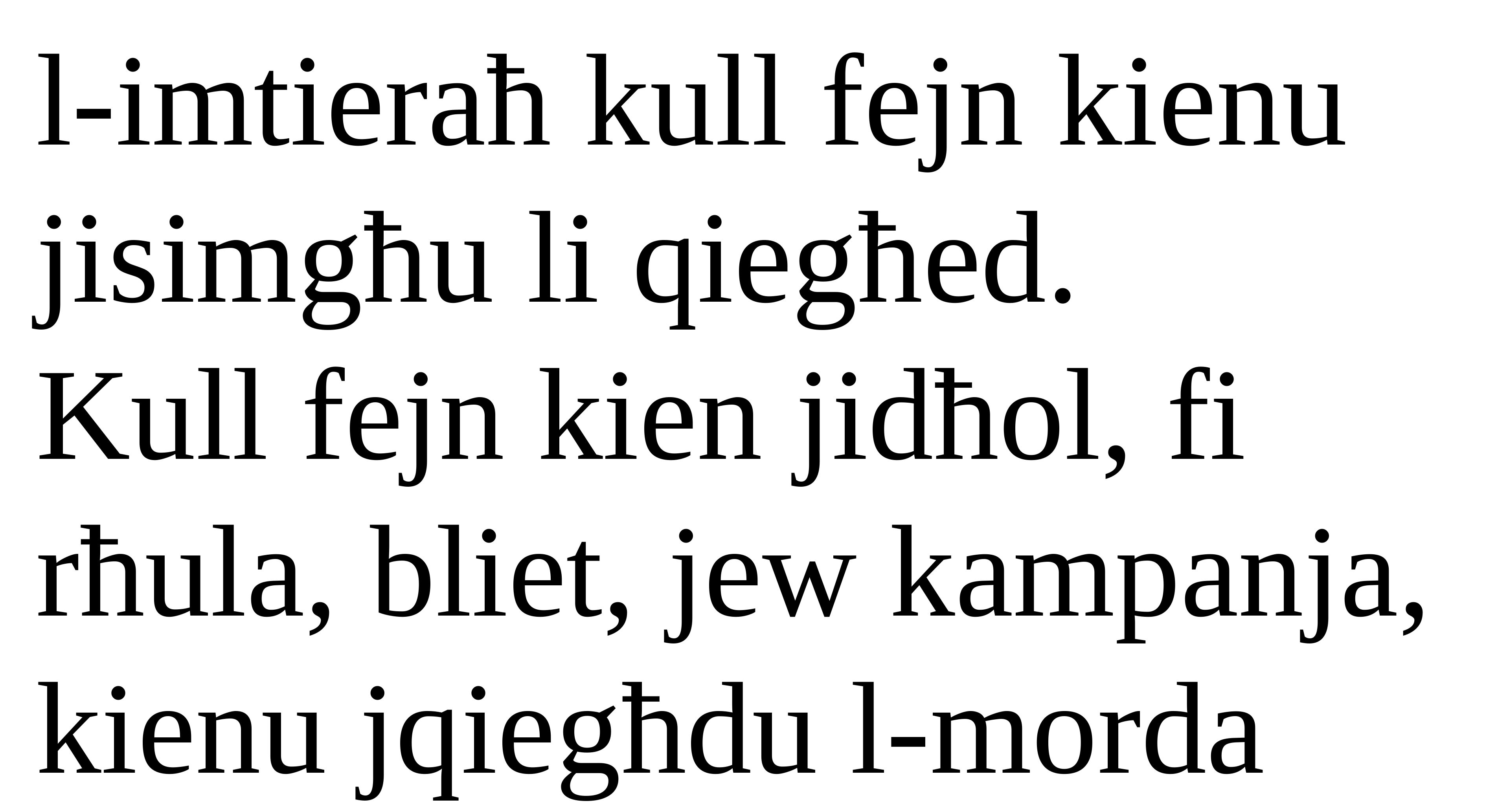

l-imtieraħ kull fejn kienu jisimgħu li qiegħed.
Kull fejn kien jidħol, fi rħula, bliet, jew kampanja, kienu jqiegħdu l-morda